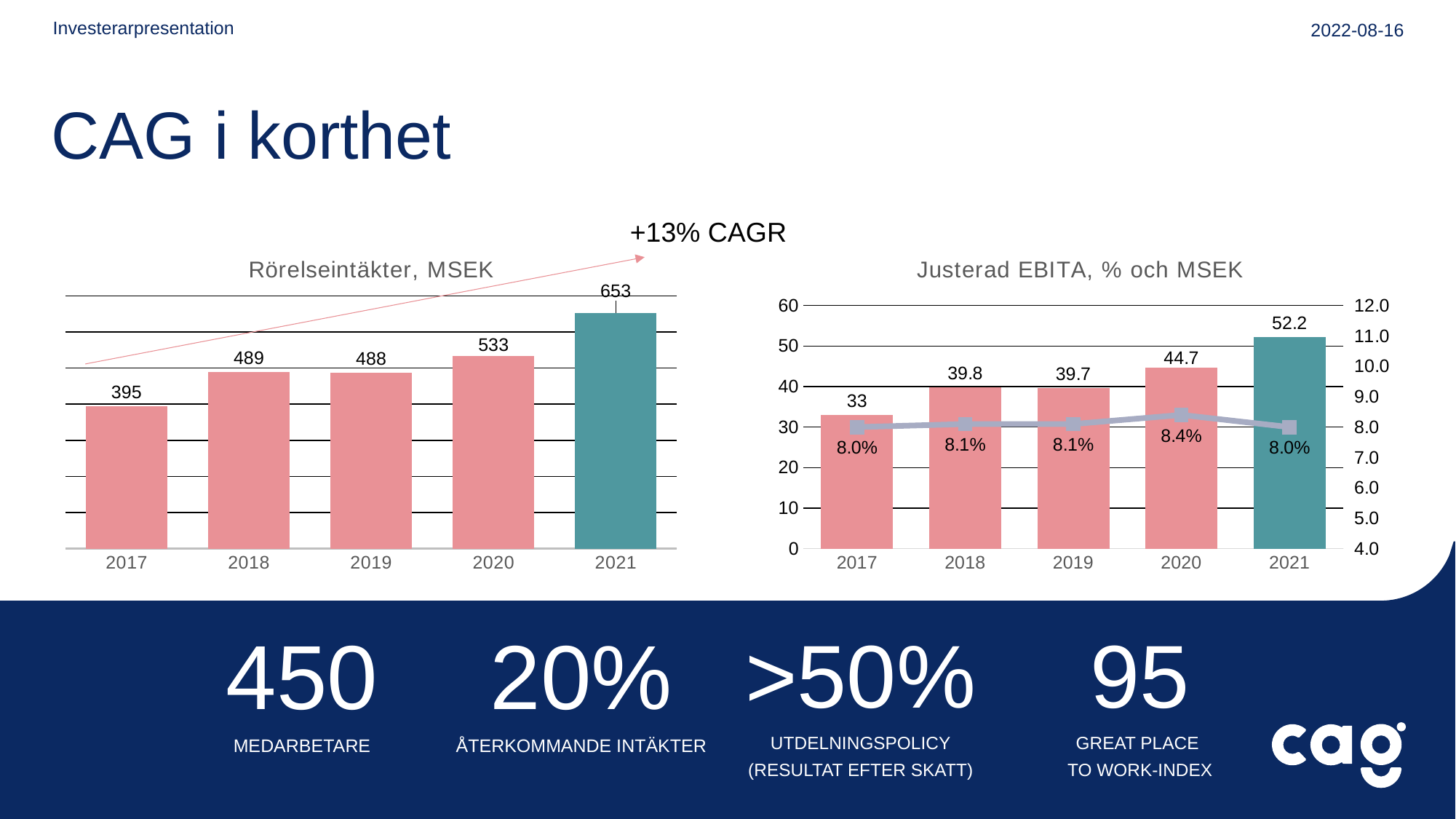

Investerarpresentation
2022-08-16
# CAG i korthet
+13% CAGR

### Chart: Rörelseintäkter, MSEK

| Category | Serie 1 |
|---|---|
| 2017 | 395.0 |
| 2018 | 489.0 |
| 2019 | 488.0 |
| 2020 | 533.0 |
| 2021 | 653.0 |

### Chart: Justerad EBITA, % och MSEK

| Category | Serie 1 | Serie 3 |
|---|---|---|
| 2017 | 33.0 | 8.0 |
| 2018 | 39.8 | 8.1 |
| 2019 | 39.7 | 8.1 |
| 2020 | 44.7 | 8.4 |
| 2021 | 52.2 | 8.0 |
450
MEDARBETARE
20%
ÅTERKOMMANDE INTÄKTER
>50%
UTDELNINGSPOLICY
(RESULTAT EFTER SKATT)
95
GREAT PLACE
TO WORK-INDEX